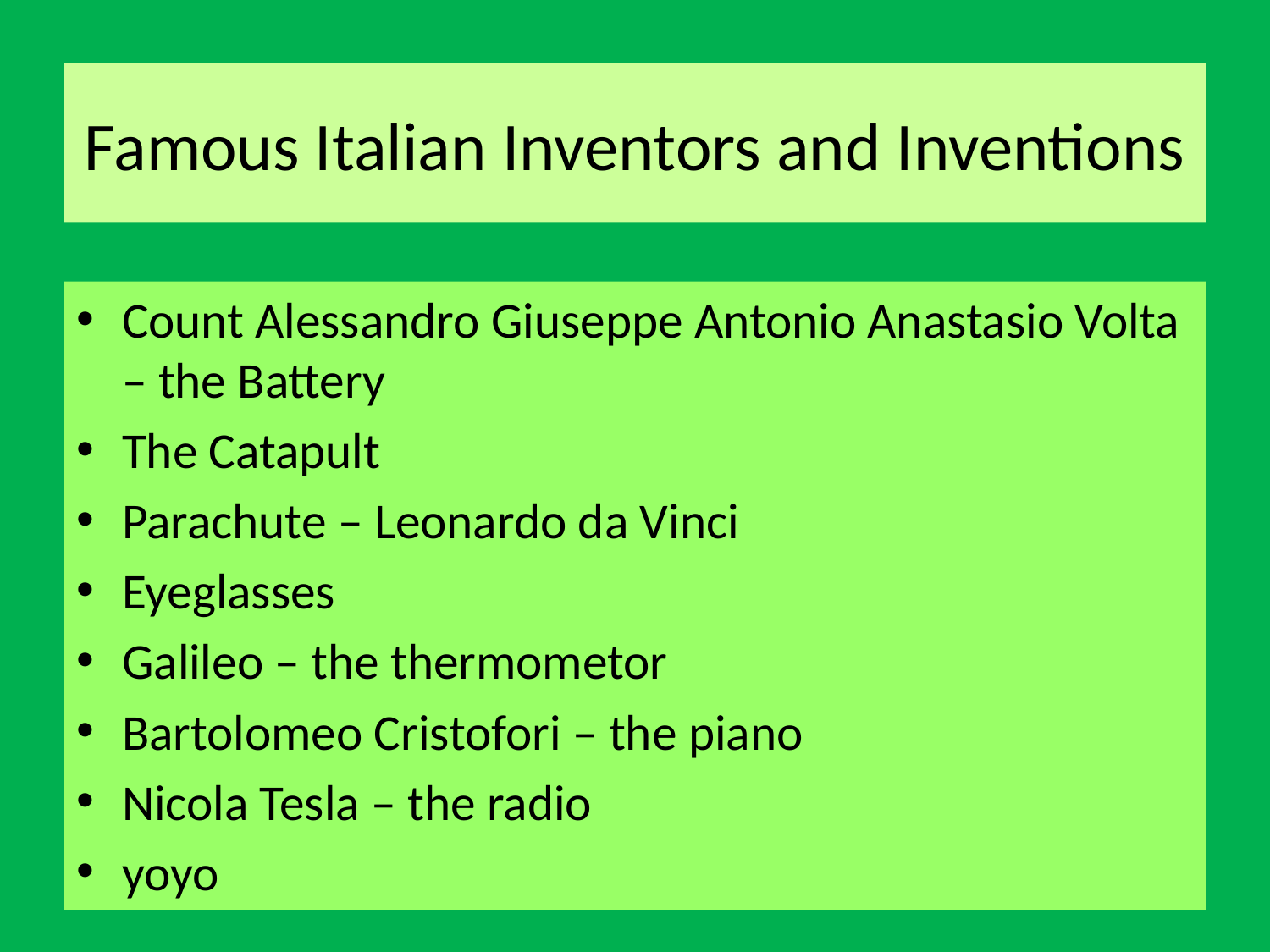

# Famous Italian Inventors and Inventions
Count Alessandro Giuseppe Antonio Anastasio Volta – the Battery
The Catapult
Parachute – Leonardo da Vinci
Eyeglasses
Galileo – the thermometor
Bartolomeo Cristofori – the piano
Nicola Tesla – the radio
yoyo